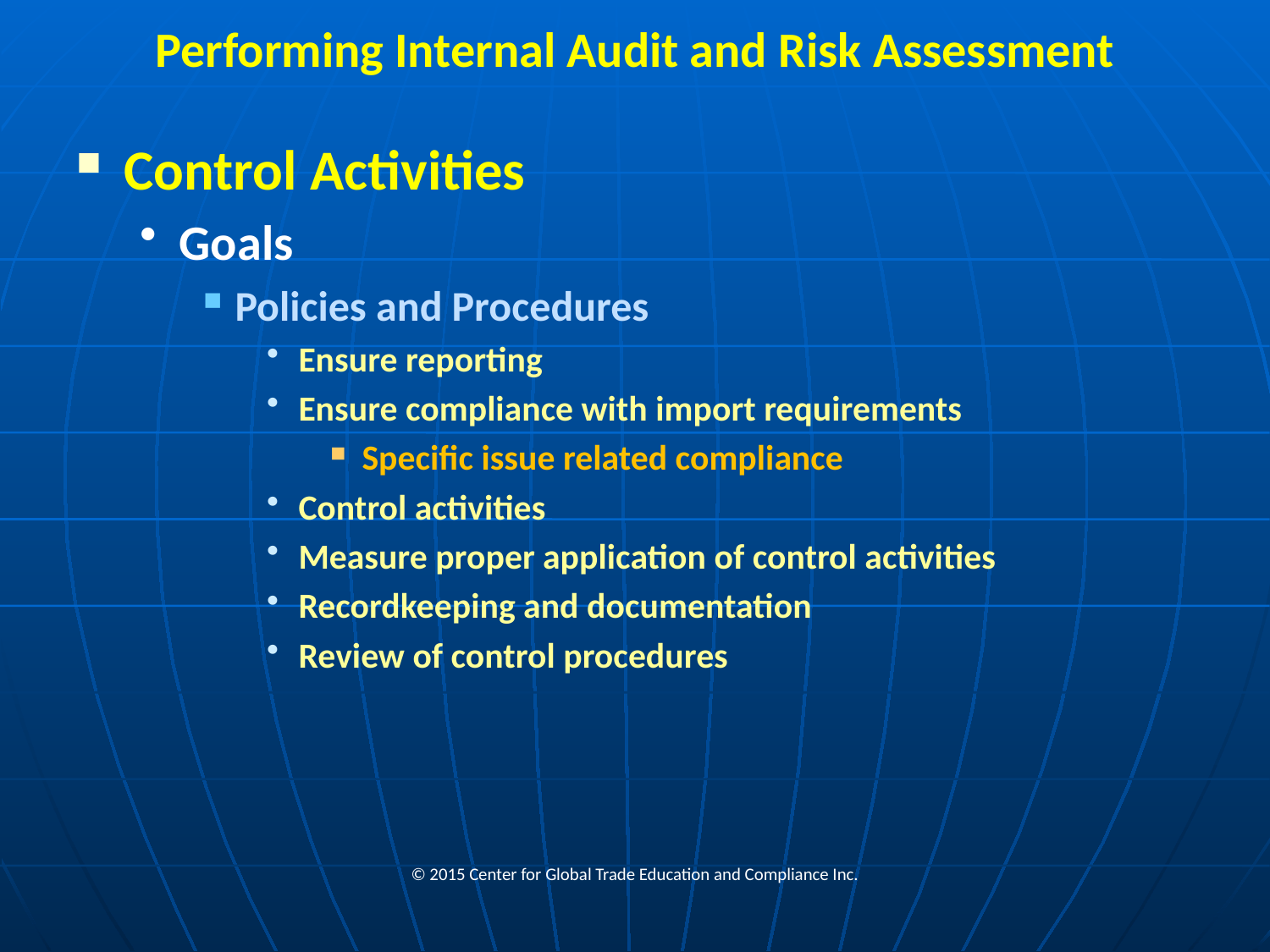

# Performing Internal Audit and Risk Assessment
Control Activities
Goals
Policies and Procedures
Ensure reporting
Ensure compliance with import requirements
Specific issue related compliance
Control activities
Measure proper application of control activities
Recordkeeping and documentation
Review of control procedures

© 2015 Center for Global Trade Education and Compliance Inc.